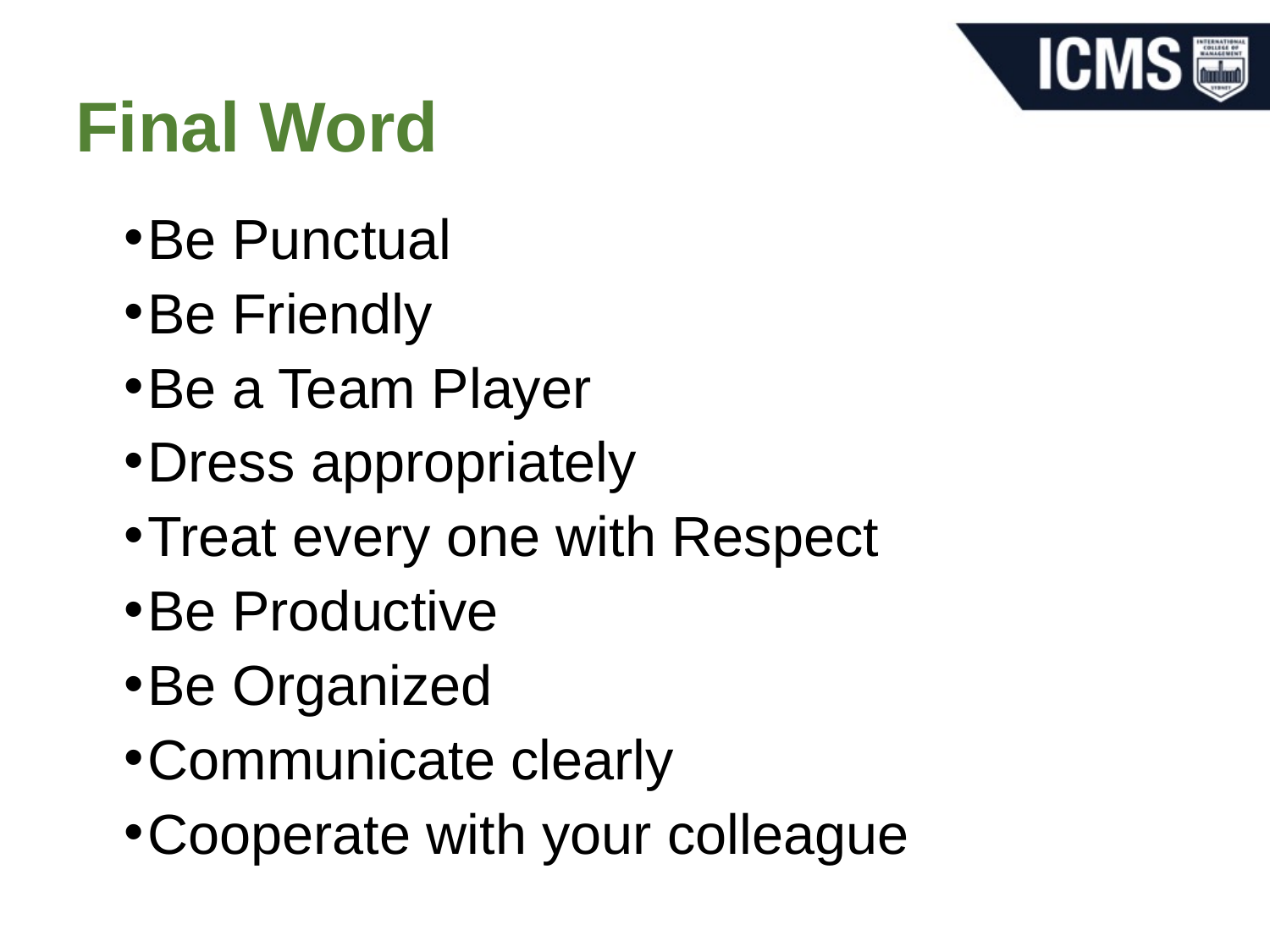

# Final Word
Be Punctual
Be Friendly
Be a Team Player
Dress appropriately
Treat every one with Respect
Be Productive
Be Organized
Communicate clearly
Cooperate with your colleague